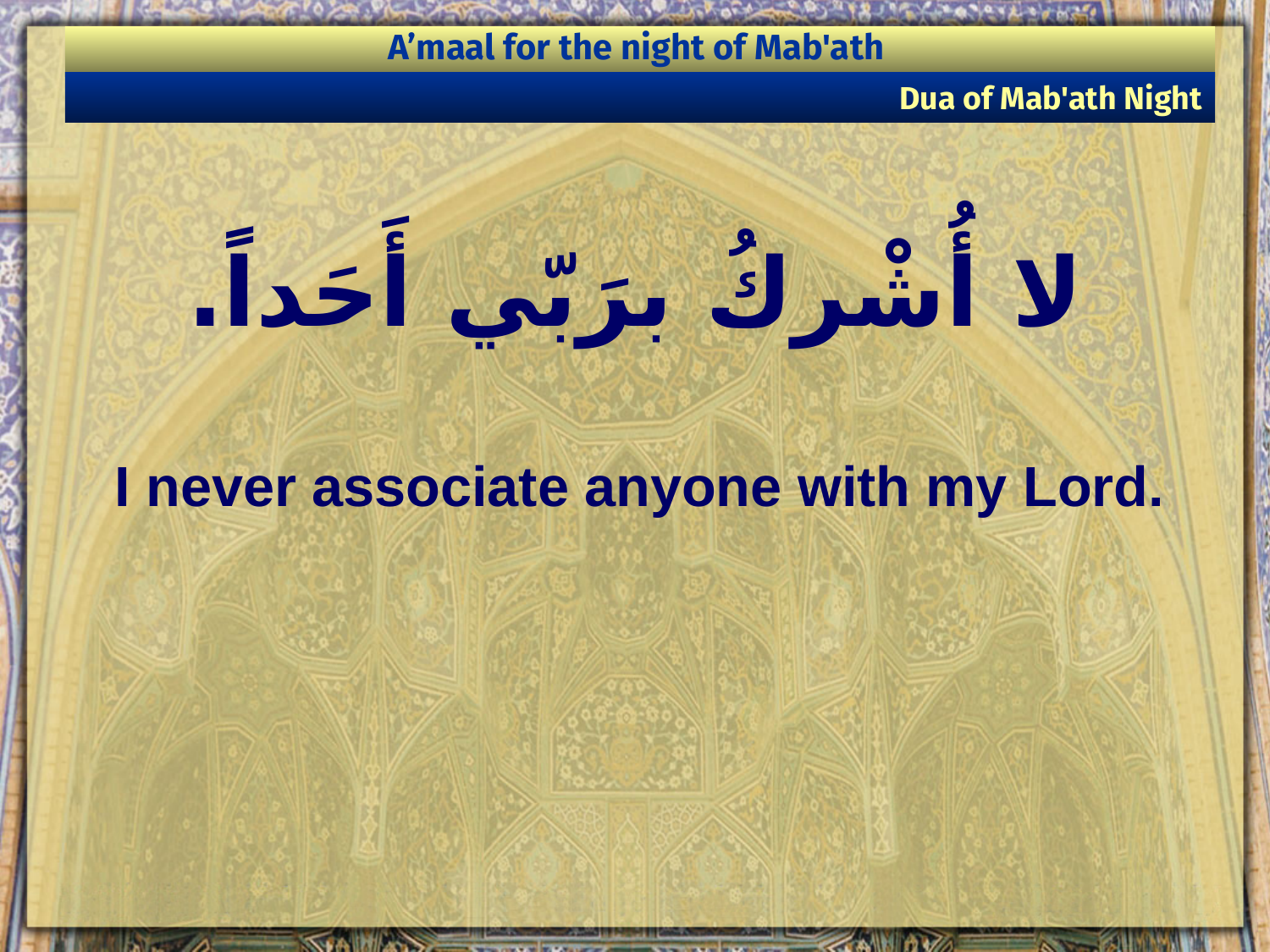

A’maal for the night of Mab'ath
Dua of Mab'ath Night
# لا أُشْركُ برَبّي أَحَداً.
I never associate anyone with my Lord.